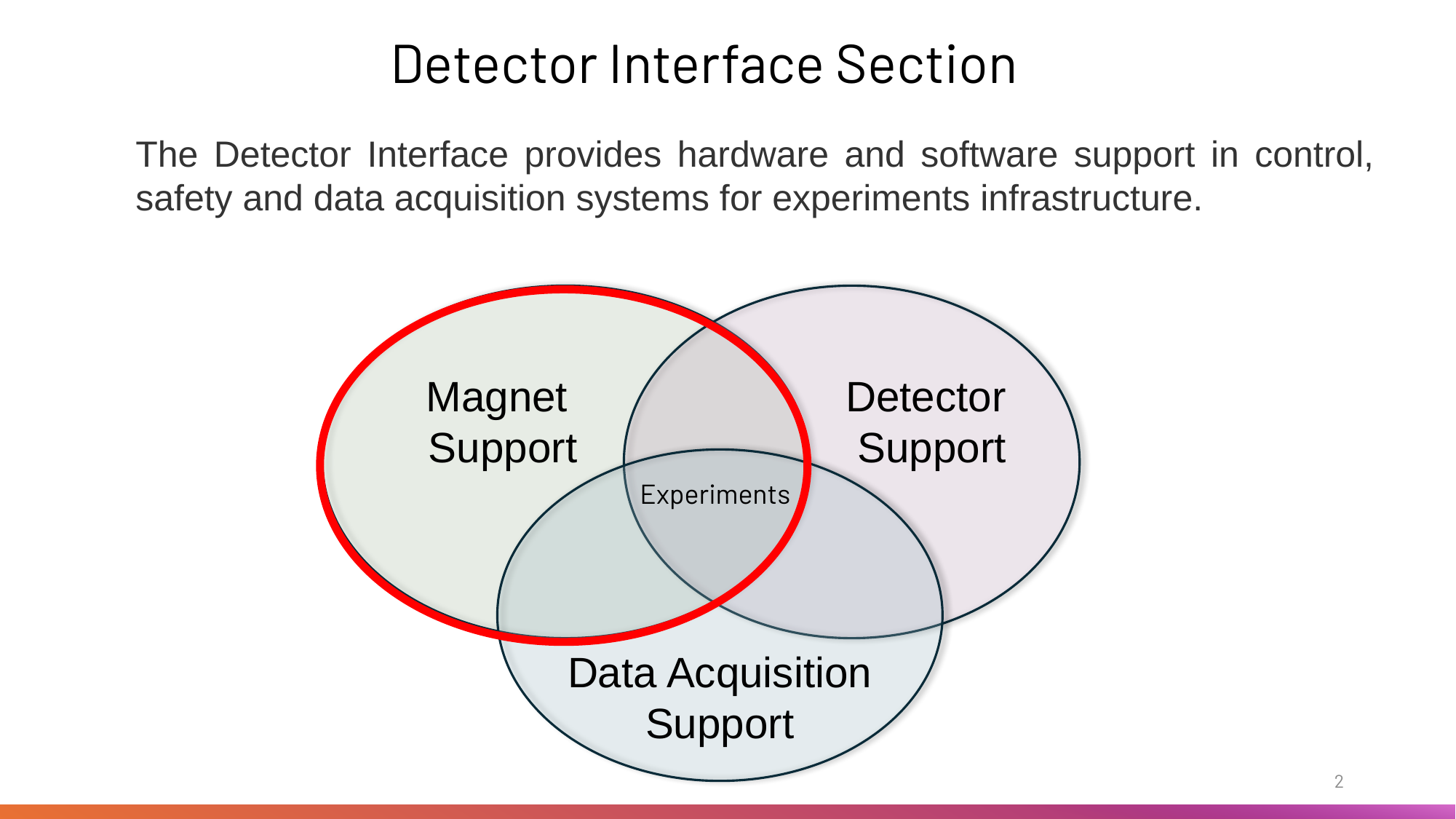

Detector Interface Section
The Detector Interface provides hardware and software support in control, safety and data acquisition systems for experiments infrastructure.

Magnet
Support
Detector
Support

Experiments
Data Acquisition Support
2